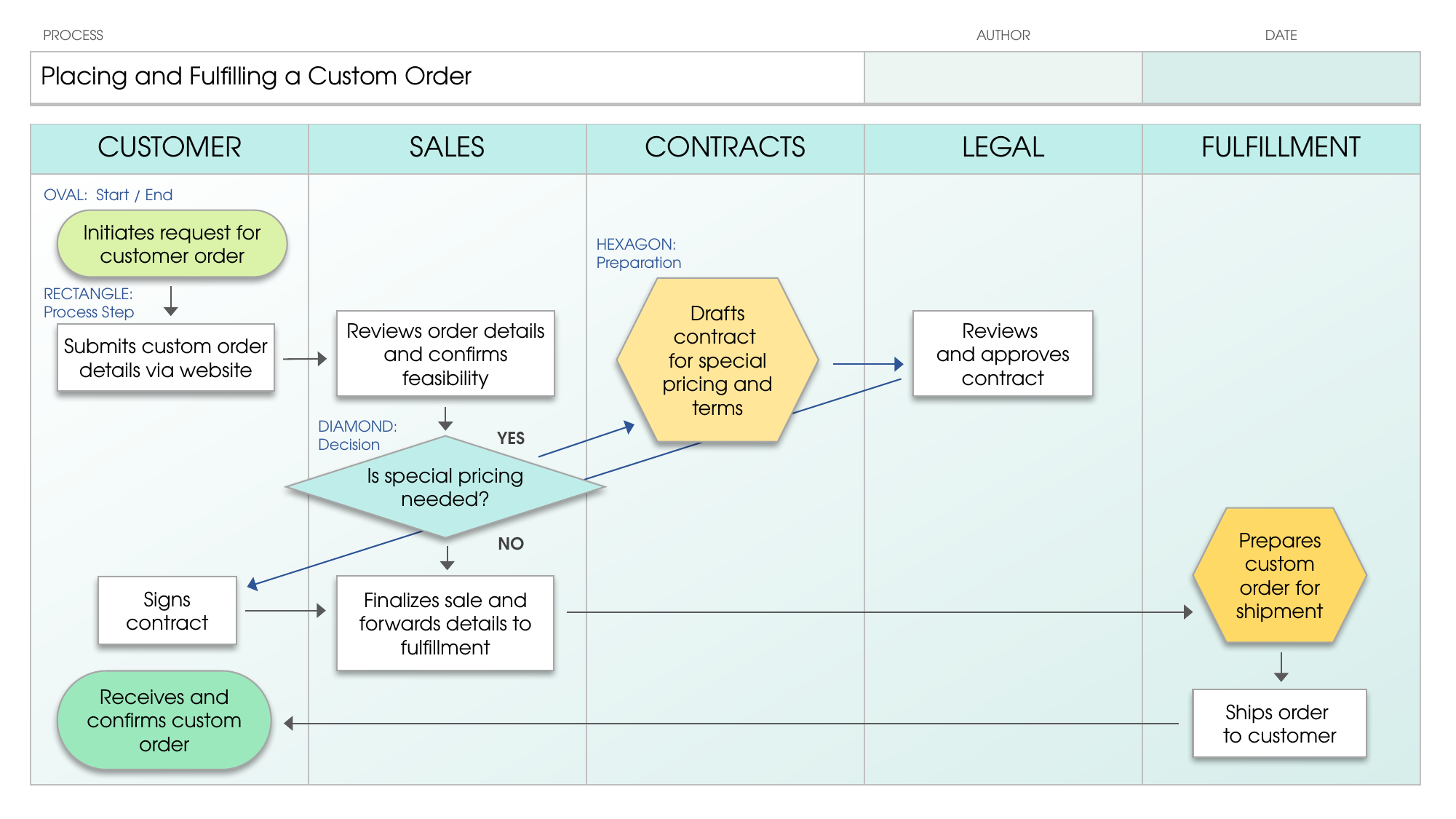

| PROCESS | AUTHOR | DATE |
| --- | --- | --- |
| Placing and Fulfilling a Custom Order |  |  |
| CUSTOMER | SALES | CONTRACTS | LEGAL | FULFILLMENT |
| --- | --- | --- | --- | --- |
|  |  |  |  |  |

OVAL:  Start / End
Initiates request for customer order
HEXAGON:
Preparation
RECTANGLE:
Process Step
Drafts contract
for special pricing and terms
Reviews order details and confirms feasibility
Reviews
and approves contract
Submits custom order details via website
DIAMOND:
Decision
YES
Is special pricing needed?
Prepares custom order for shipment
NO
Finalizes sale and forwards details to fulfillment
Signs contract
Receives and confirms custom order
Ships order
to customer